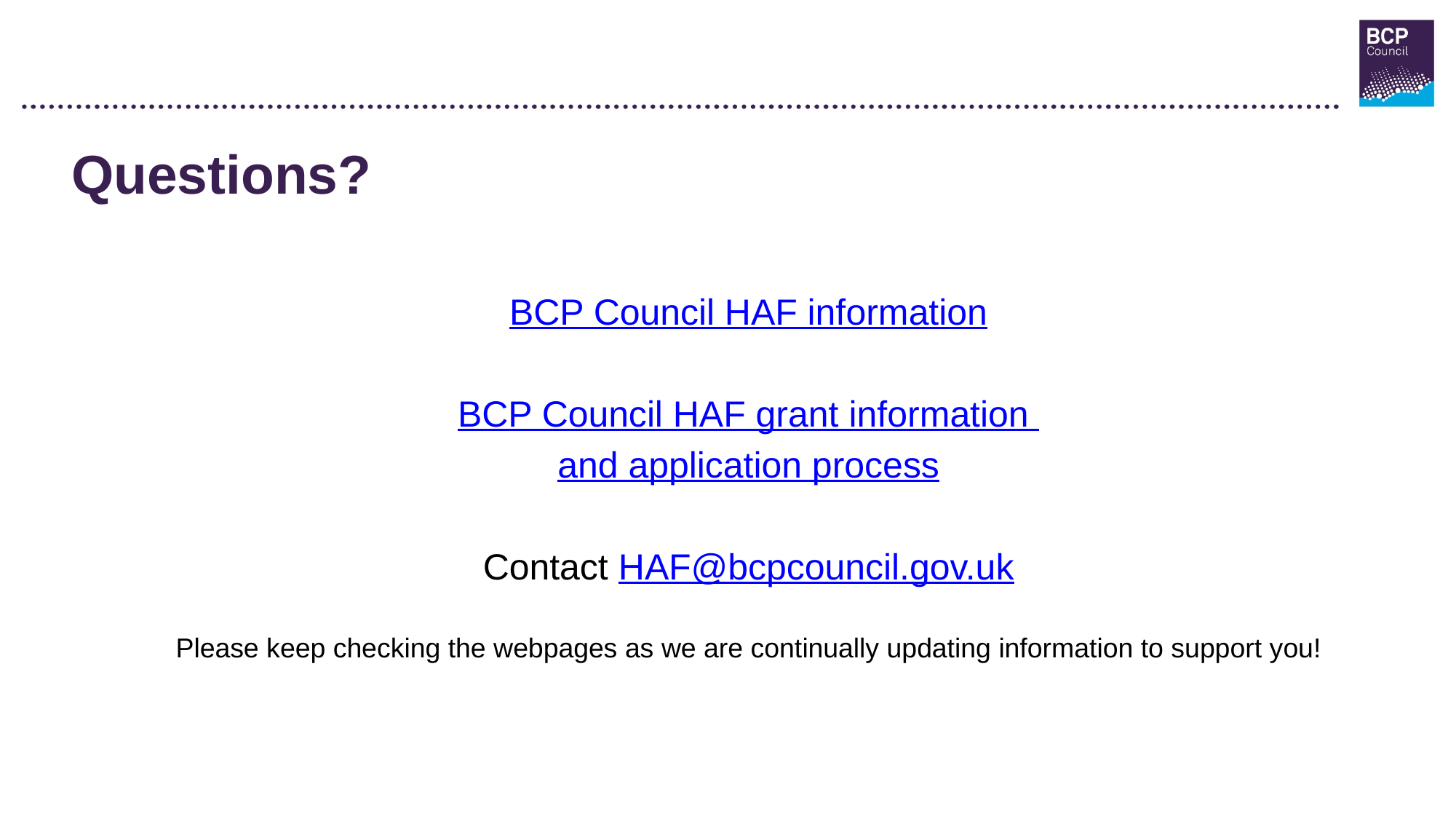

Questions?

BCP Council HAF information

BCP Council HAF grant information
and application process

Contact HAF@bcpcouncil.gov.uk

Please keep checking the webpages as we are continually updating information to support you!